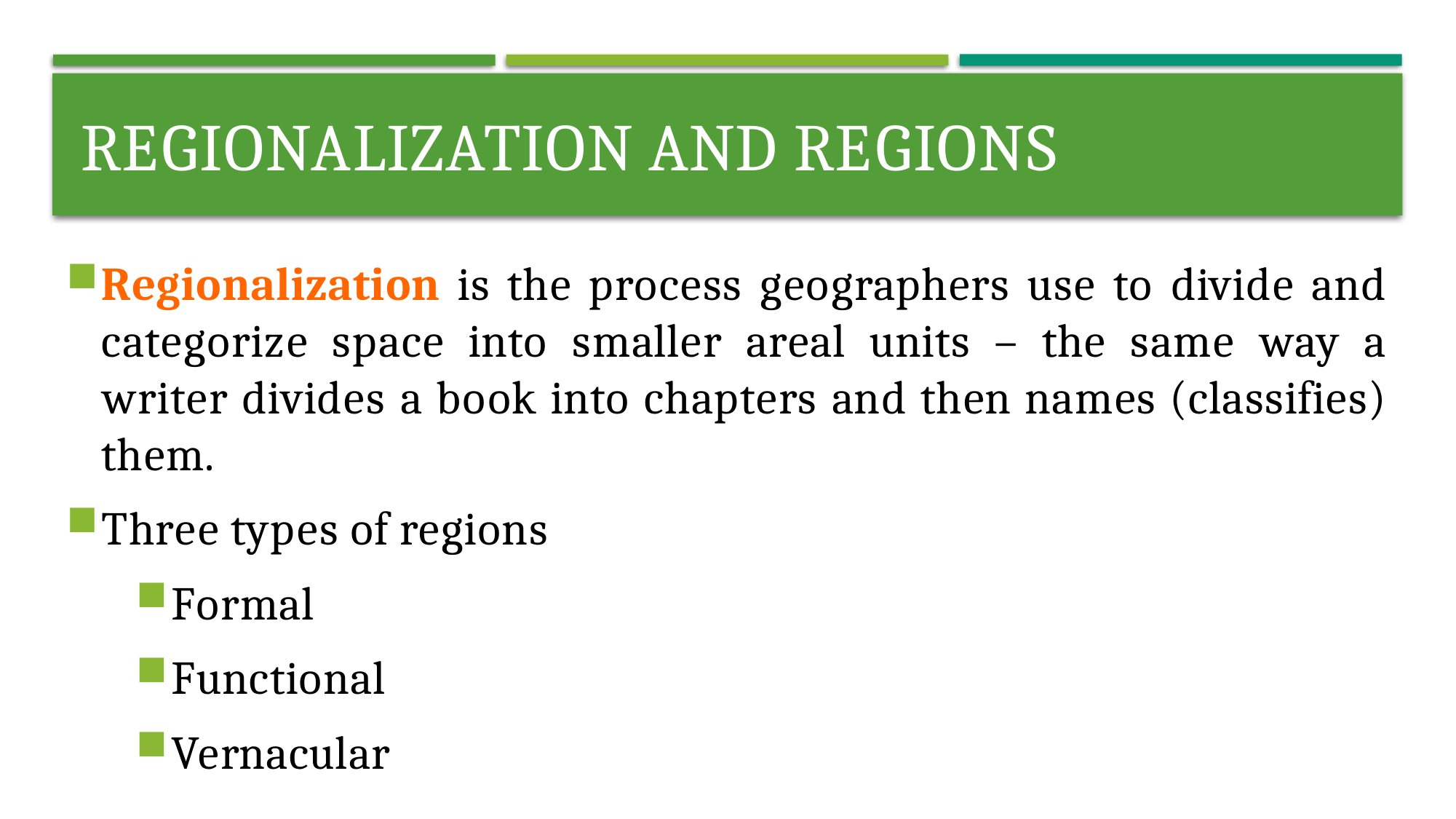

# Regionalization and regions
Regionalization is the process geographers use to divide and categorize space into smaller areal units – the same way a writer divides a book into chapters and then names (classifies) them.
Three types of regions
Formal
Functional
Vernacular